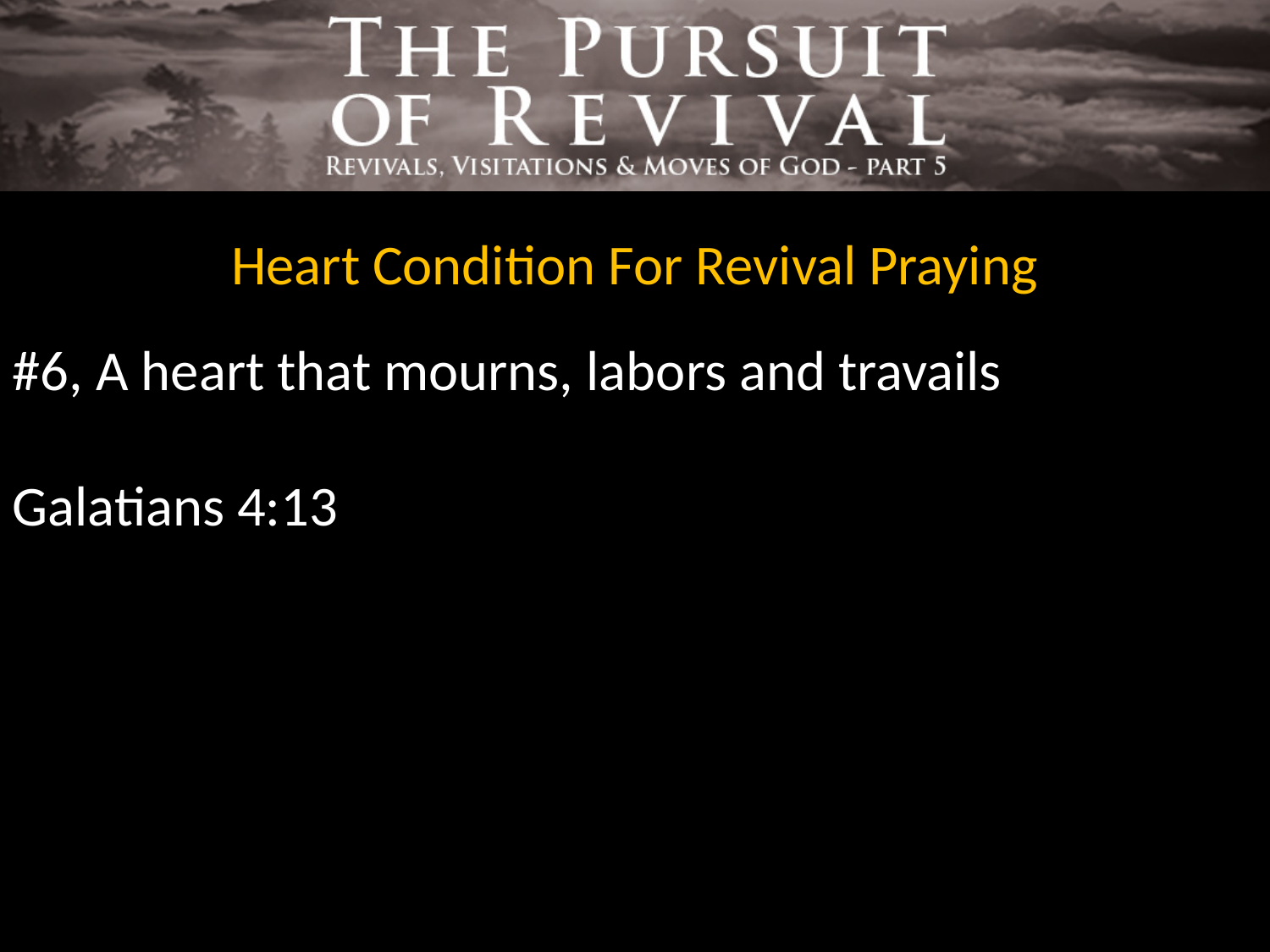

Heart Condition For Revival Praying
#6, A heart that mourns, labors and travails

Galatians 4:13